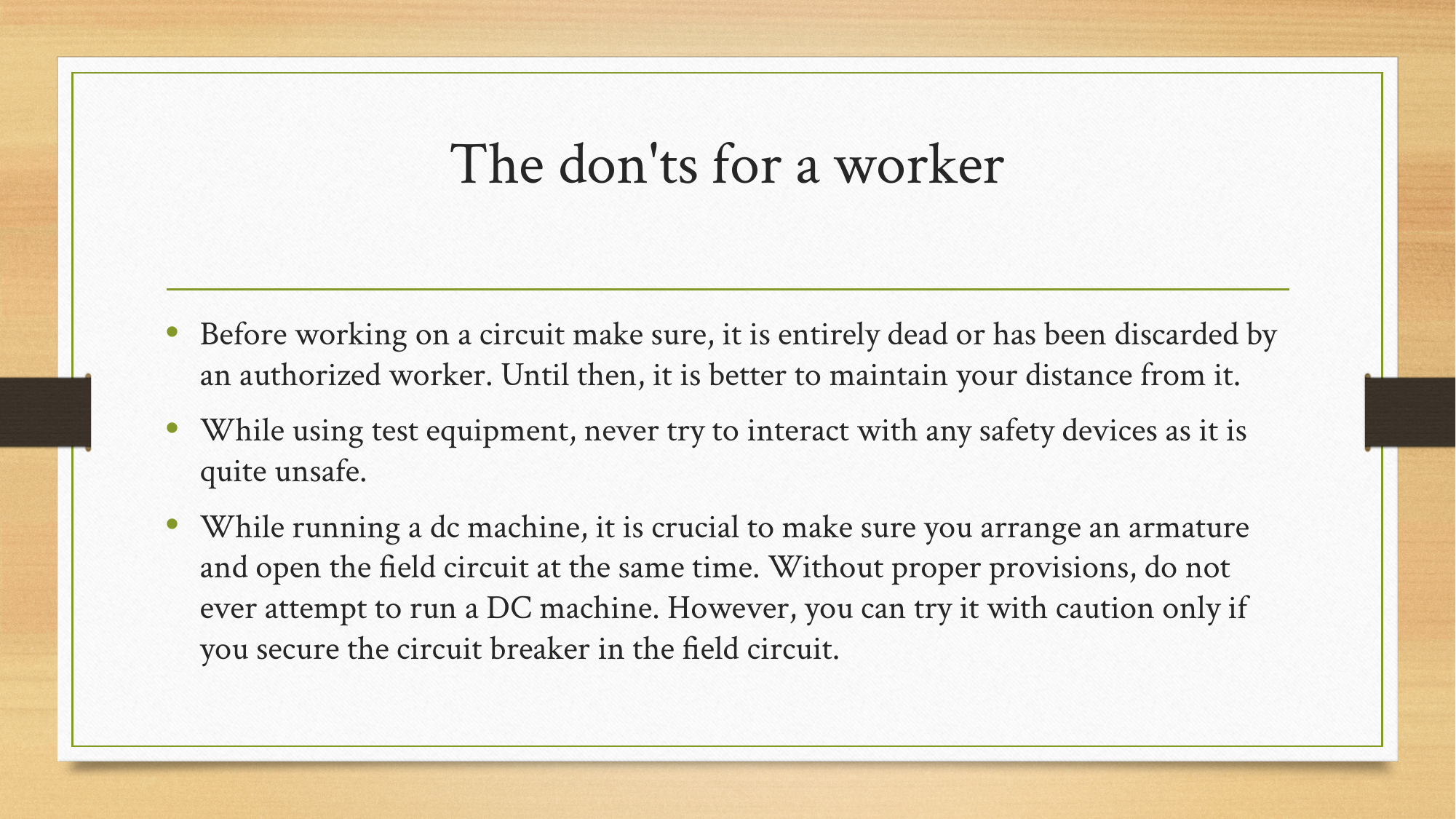

# The don'ts for a worker
Before working on a circuit make sure, it is entirely dead or has been discarded by an authorized worker. Until then, it is better to maintain your distance from it.
While using test equipment, never try to interact with any safety devices as it is quite unsafe.
While running a dc machine, it is crucial to make sure you arrange an armature and open the field circuit at the same time. Without proper provisions, do not ever attempt to run a DC machine. However, you can try it with caution only if you secure the circuit breaker in the field circuit.